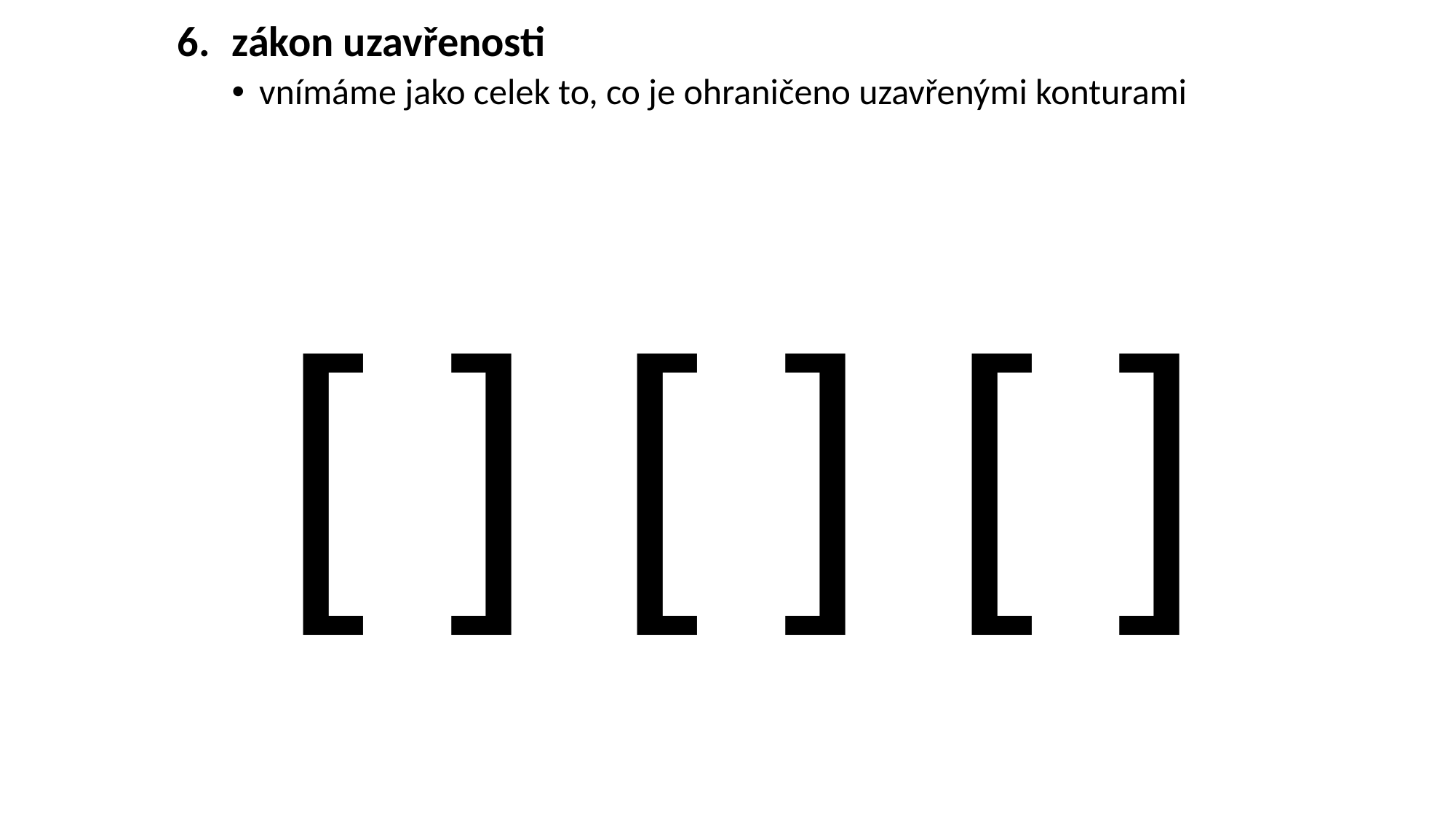

zákon uzavřenosti
vnímáme jako celek to, co je ohraničeno uzavřenými konturami
[ ] [ ] [ ]